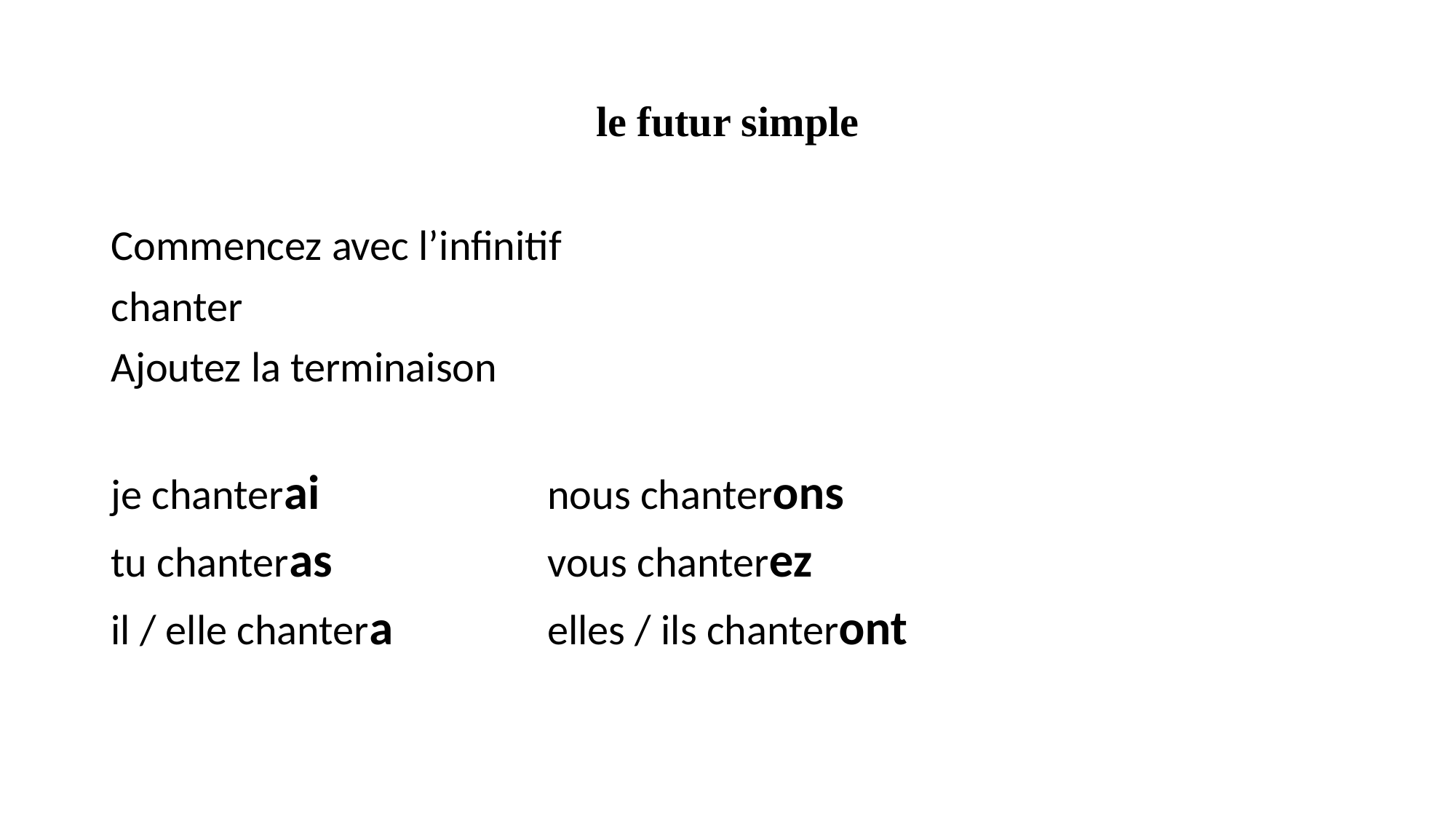

# le futur simple
Commencez avec l’infinitif
chanter
Ajoutez la terminaison

je chanterai			nous chanterons
tu chanteras		vous chanterez
il / elle chantera		elles / ils chanteront